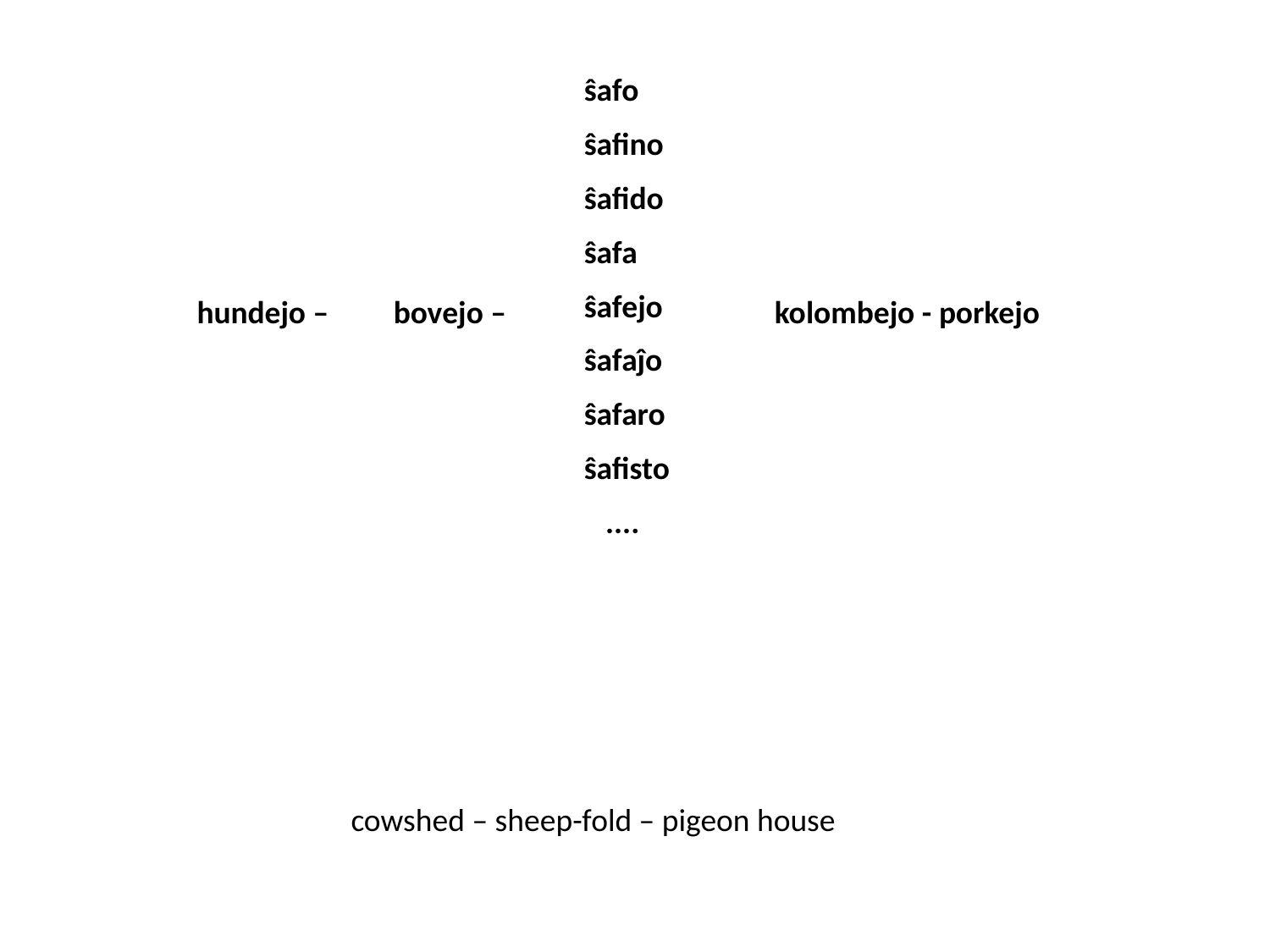

ŝafo
			ŝafino
			ŝafido
			ŝafa
			ŝafejo
			ŝafaĵo
			ŝafaro
			ŝafisto
			   ....
	        hundejo – 	bovejo –             		kolombejo - porkejo
cowshed – sheep-fold – pigeon house